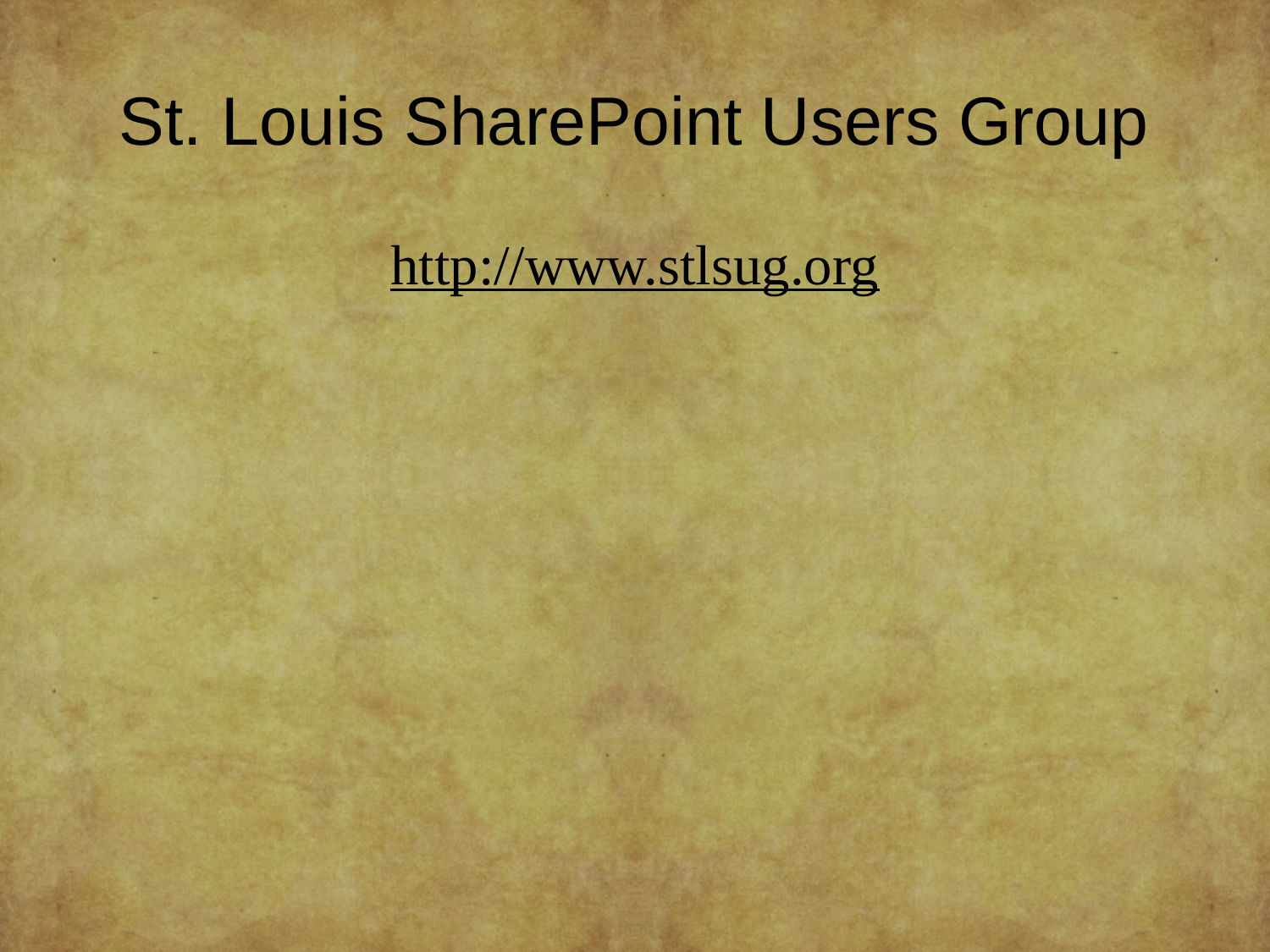

# St. Louis SharePoint Users Group
http://www.stlsug.org